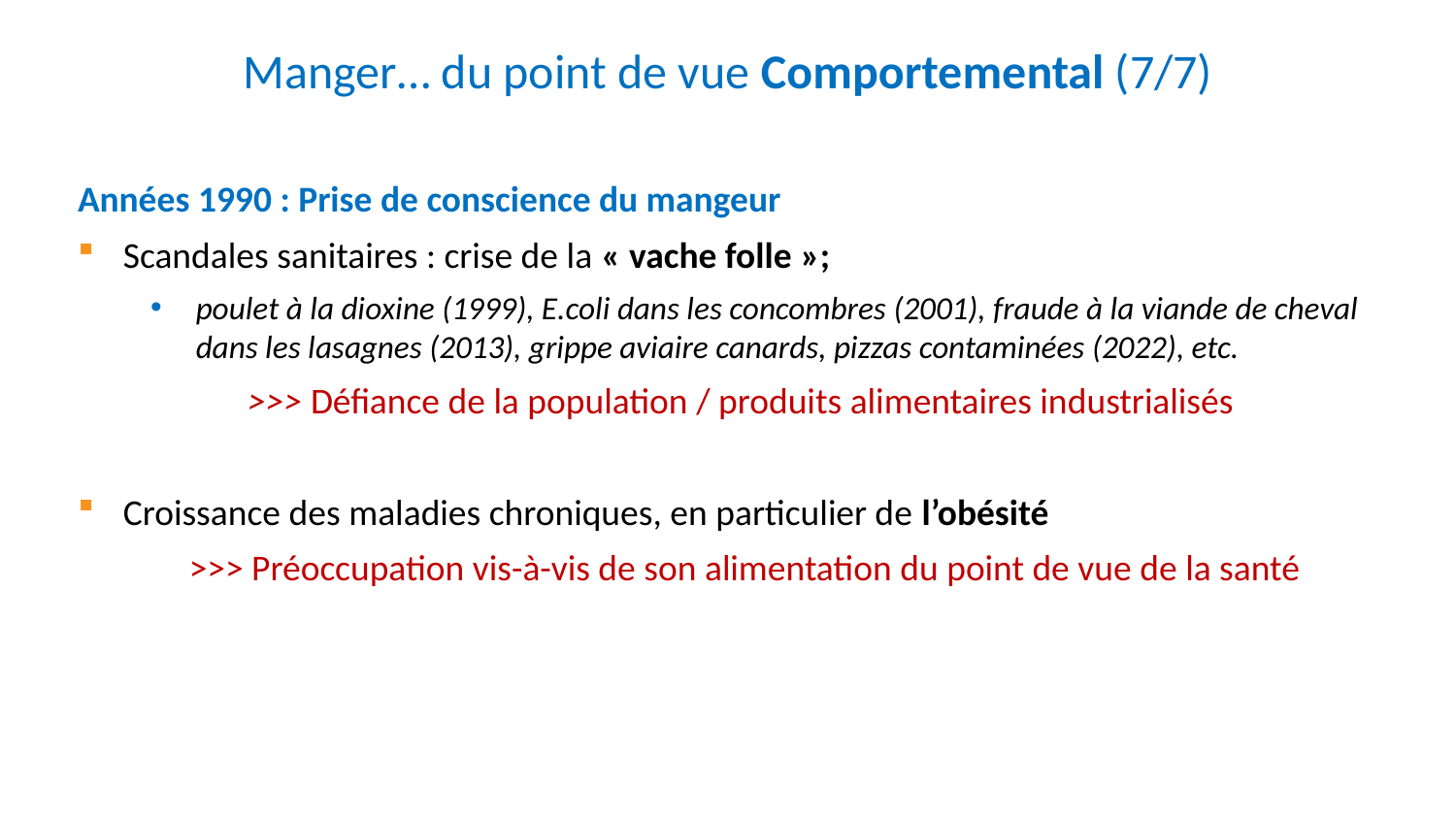

# Manger… du point de vue Comportemental (7/7)
Années 1990 : Prise de conscience du mangeur
Scandales sanitaires : crise de la « vache folle »;
poulet à la dioxine (1999), E.coli dans les concombres (2001), fraude à la viande de cheval dans les lasagnes (2013), grippe aviaire canards, pizzas contaminées (2022), etc.
>>> Défiance de la population / produits alimentaires industrialisés

Croissance des maladies chroniques, en particulier de l’obésité
>>> Préoccupation vis-à-vis de son alimentation du point de vue de la santé